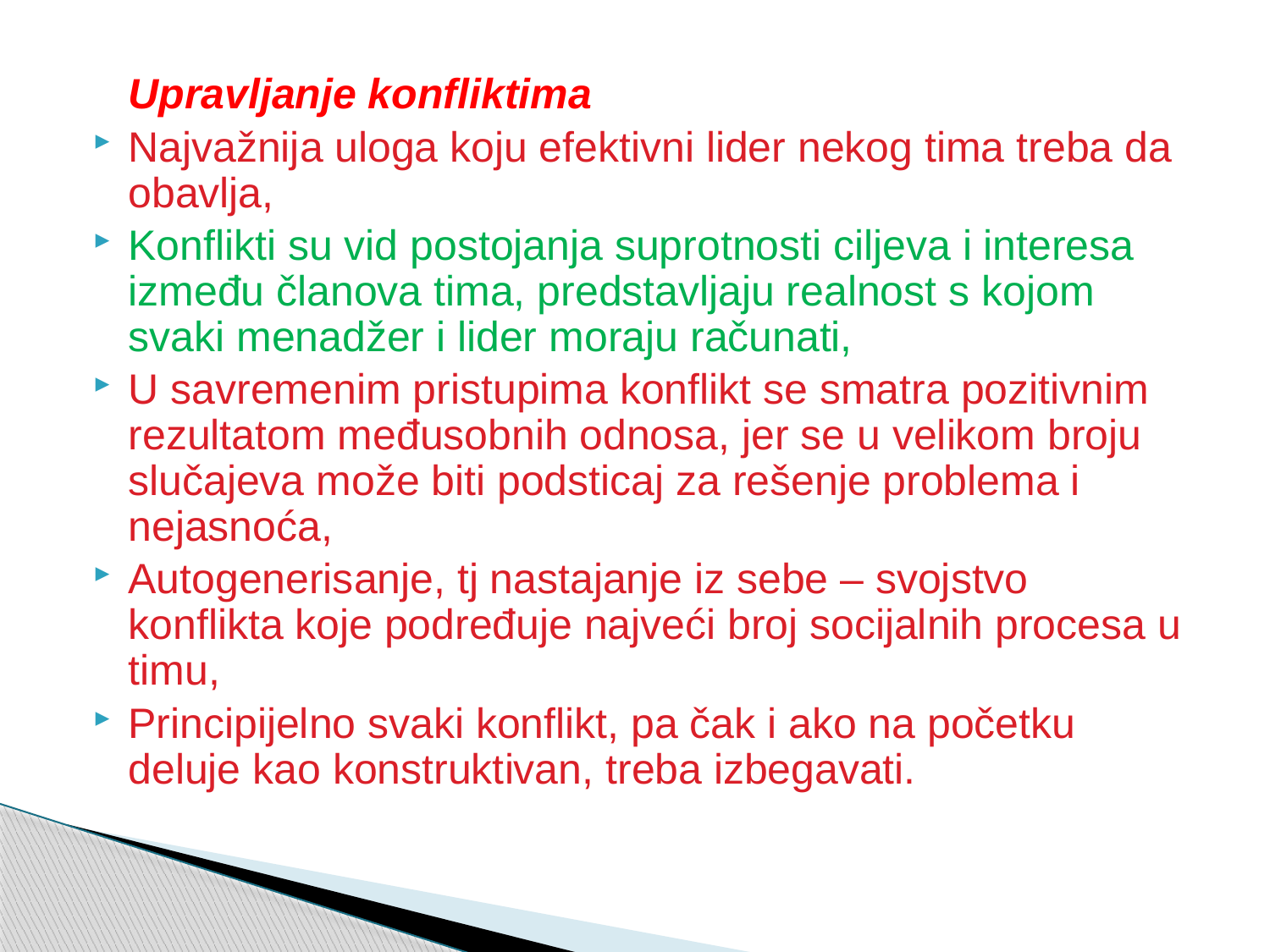

Upravljanje konfliktima
Najvažnija uloga koju efektivni lider nekog tima treba da obavlja,
Konflikti su vid postojanja suprotnosti ciljeva i interesa između članova tima, predstavljaju realnost s kojom svaki menadžer i lider moraju računati,
U savremenim pristupima konflikt se smatra pozitivnim rezultatom međusobnih odnosa, jer se u velikom broju slučajeva može biti podsticaj za rešenje problema i nejasnoća,
Autogenerisanje, tj nastajanje iz sebe – svojstvo konflikta koje podređuje najveći broj socijalnih procesa u timu,
Principijelno svaki konflikt, pa čak i ako na početku deluje kao konstruktivan, treba izbegavati.